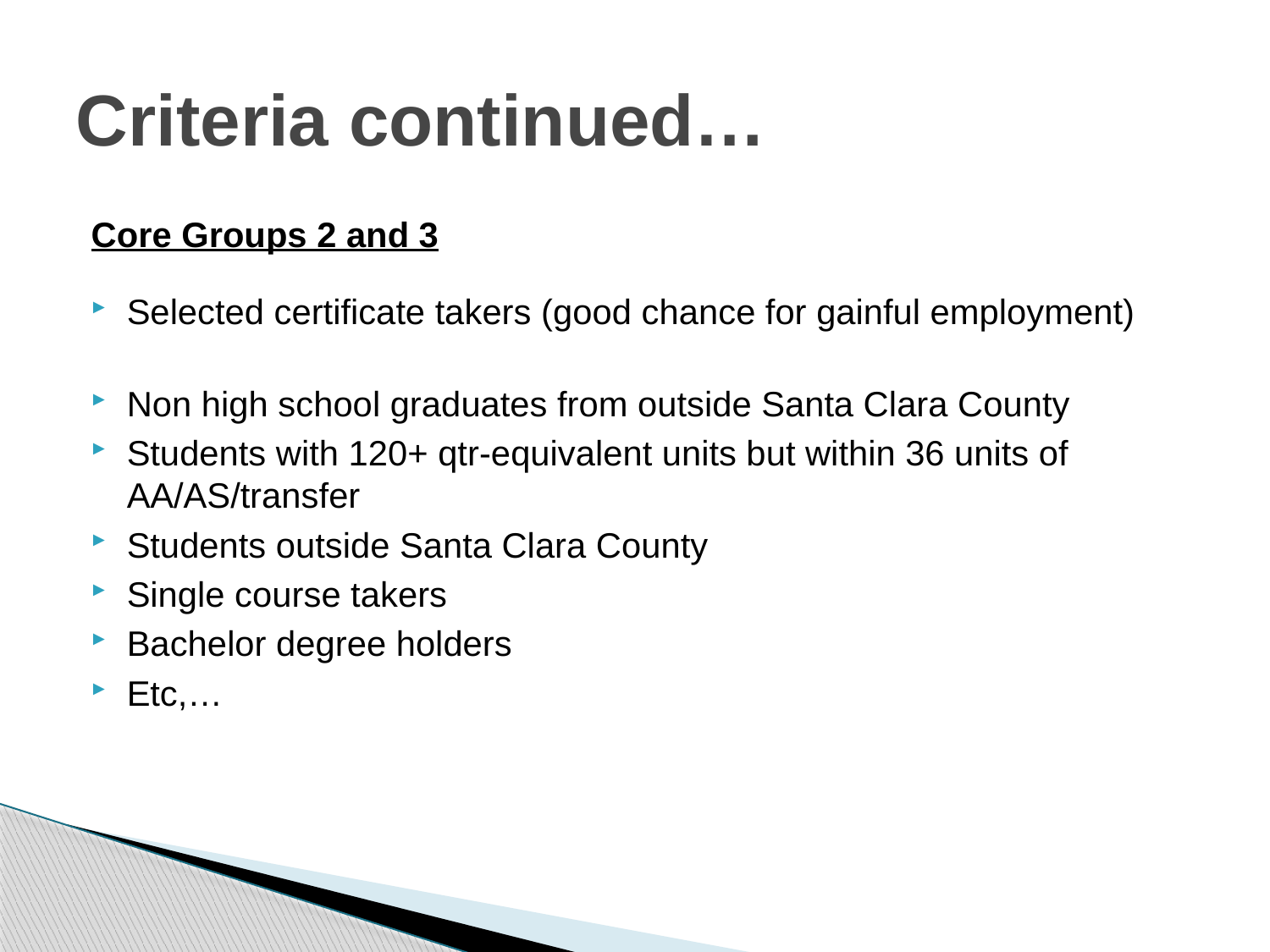

# Criteria continued…
Core Groups 2 and 3

Selected certificate takers (good chance for gainful employment)
Non high school graduates from outside Santa Clara County
Students with 120+ qtr-equivalent units but within 36 units of AA/AS/transfer
Students outside Santa Clara County
Single course takers
Bachelor degree holders
Etc,…